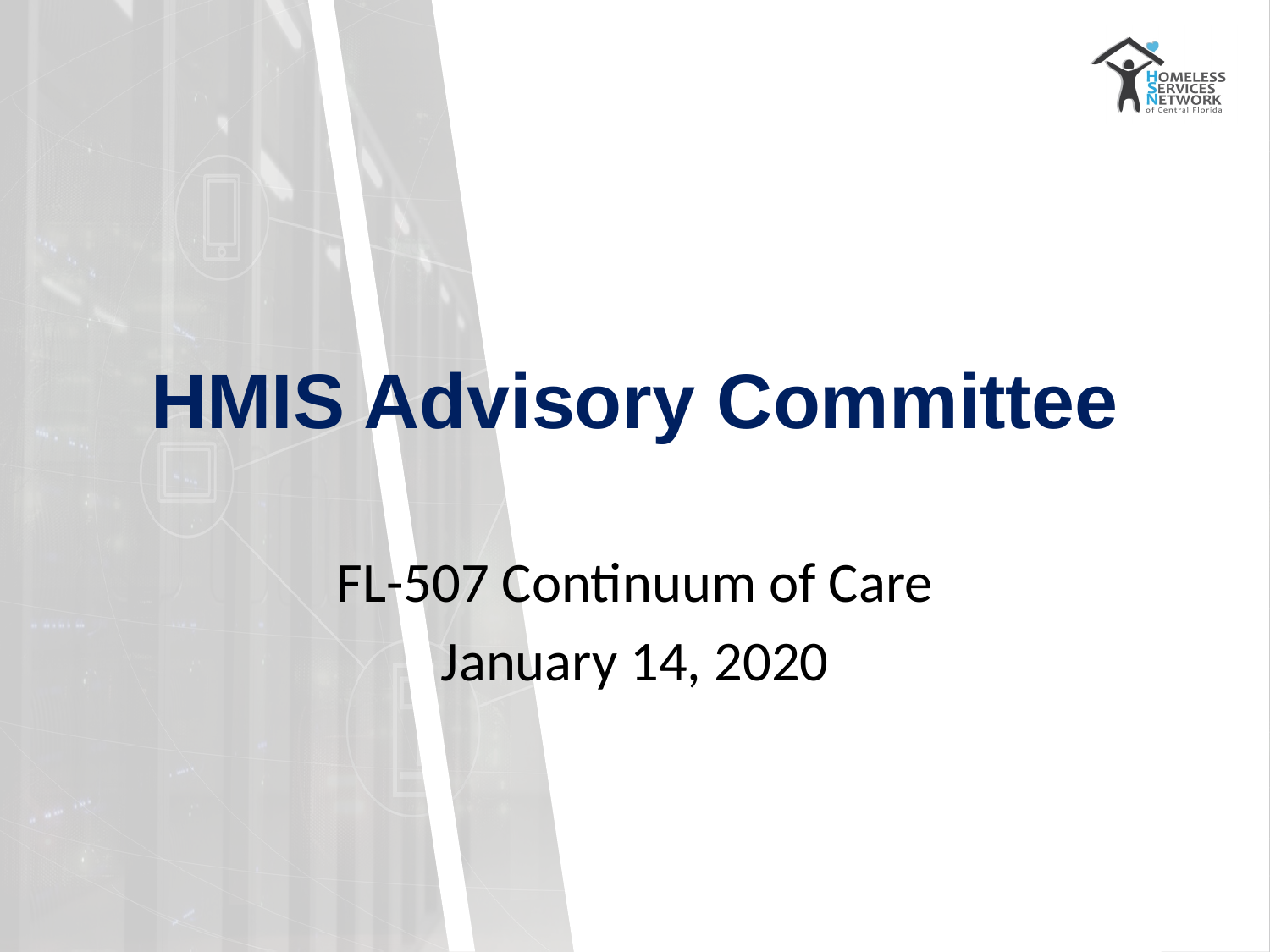

# HMIS Advisory Committee
FL-507 Continuum of Care
January 14, 2020